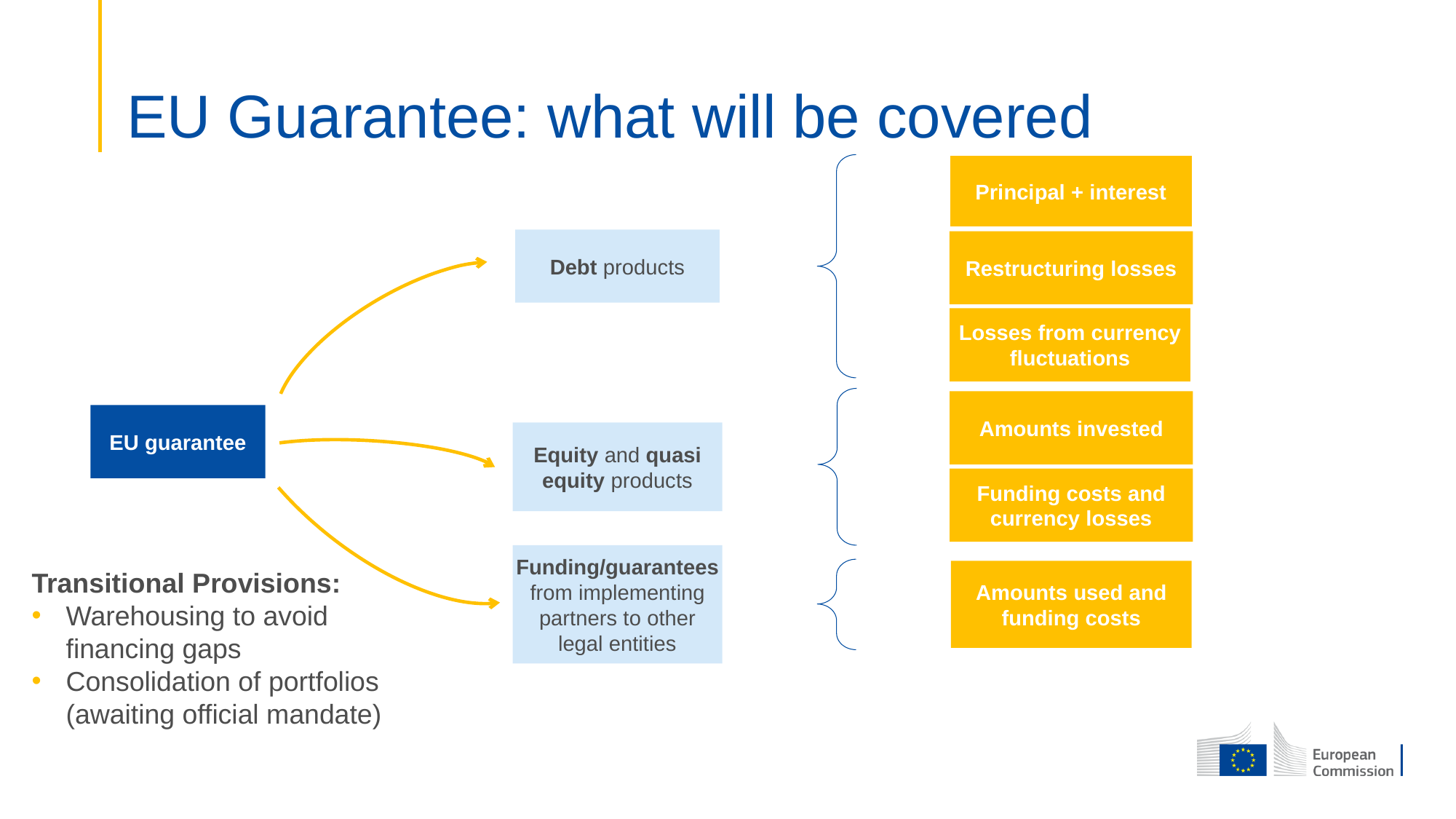

# EU Guarantee: what will be covered

Principal + interest
Debt products
Restructuring losses

Losses from currency fluctuations

Amounts invested
EU guarantee
Equity and quasi equity products

Funding costs and currency losses
Funding/guarantees from implementing partners to other legal entities

Transitional Provisions:
Warehousing to avoid financing gaps
Consolidation of portfolios (awaiting official mandate)
Amounts used and funding costs